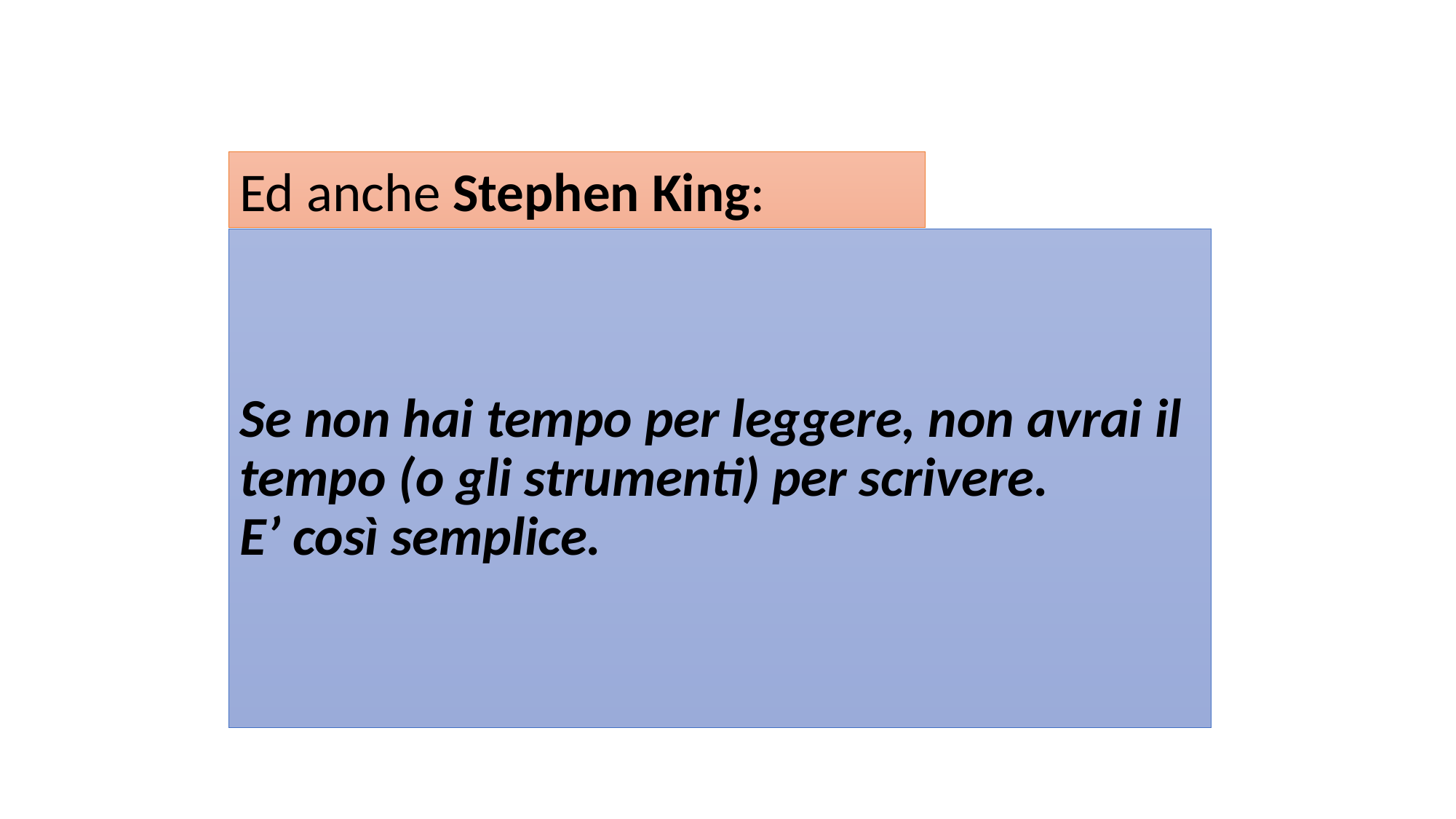

Ed anche Stephen King:
# Se non hai tempo per leggere, non avrai il tempo (o gli strumenti) per scrivere. E’ così semplice.